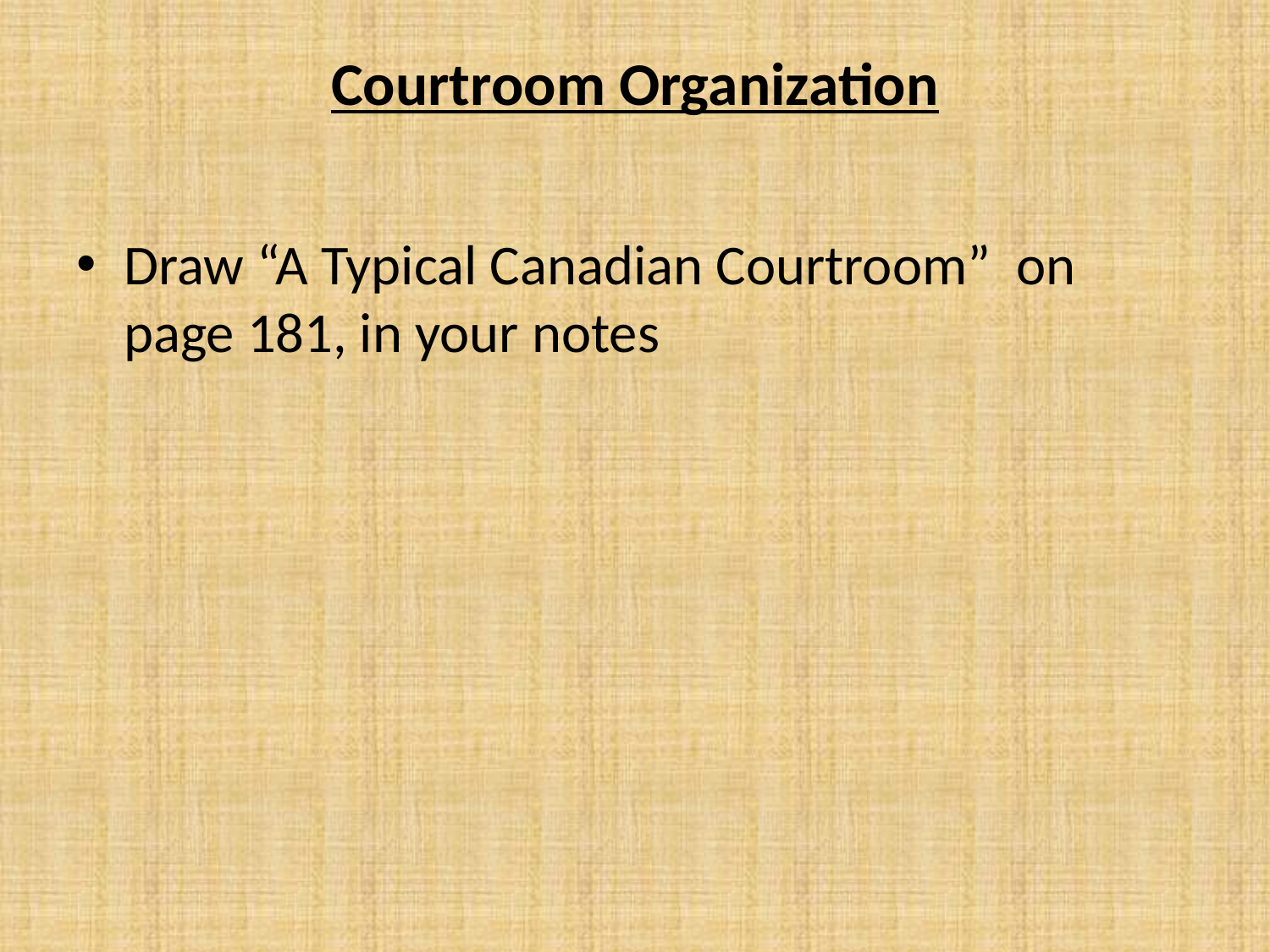

# Courtroom Organization
Draw “A Typical Canadian Courtroom”  on page 181, in your notes